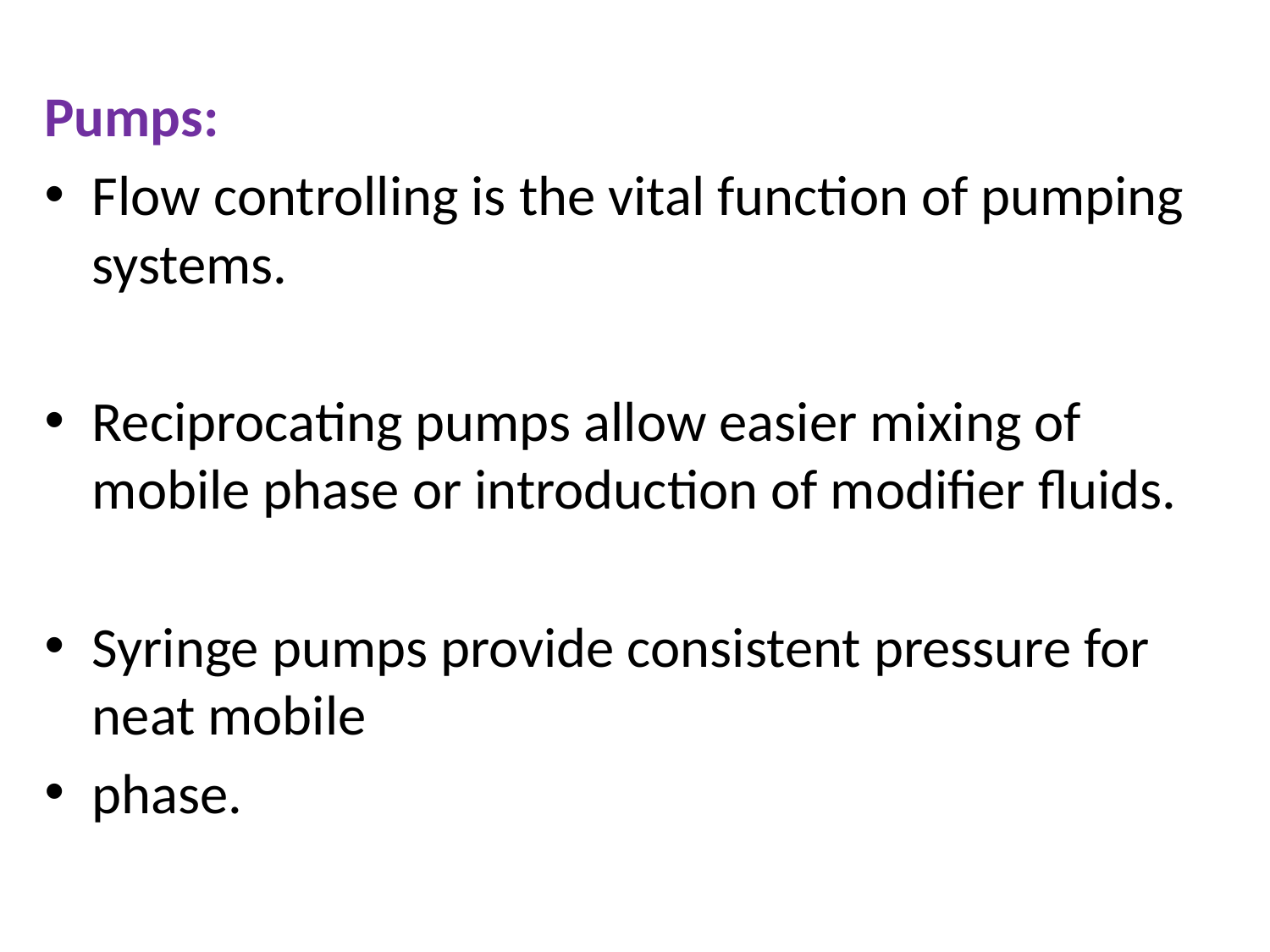

Pumps:
Flow controlling is the vital function of pumping systems.

Reciprocating pumps allow easier mixing of mobile phase or introduction of modifier fluids.

Syringe pumps provide consistent pressure for neat mobile
phase.